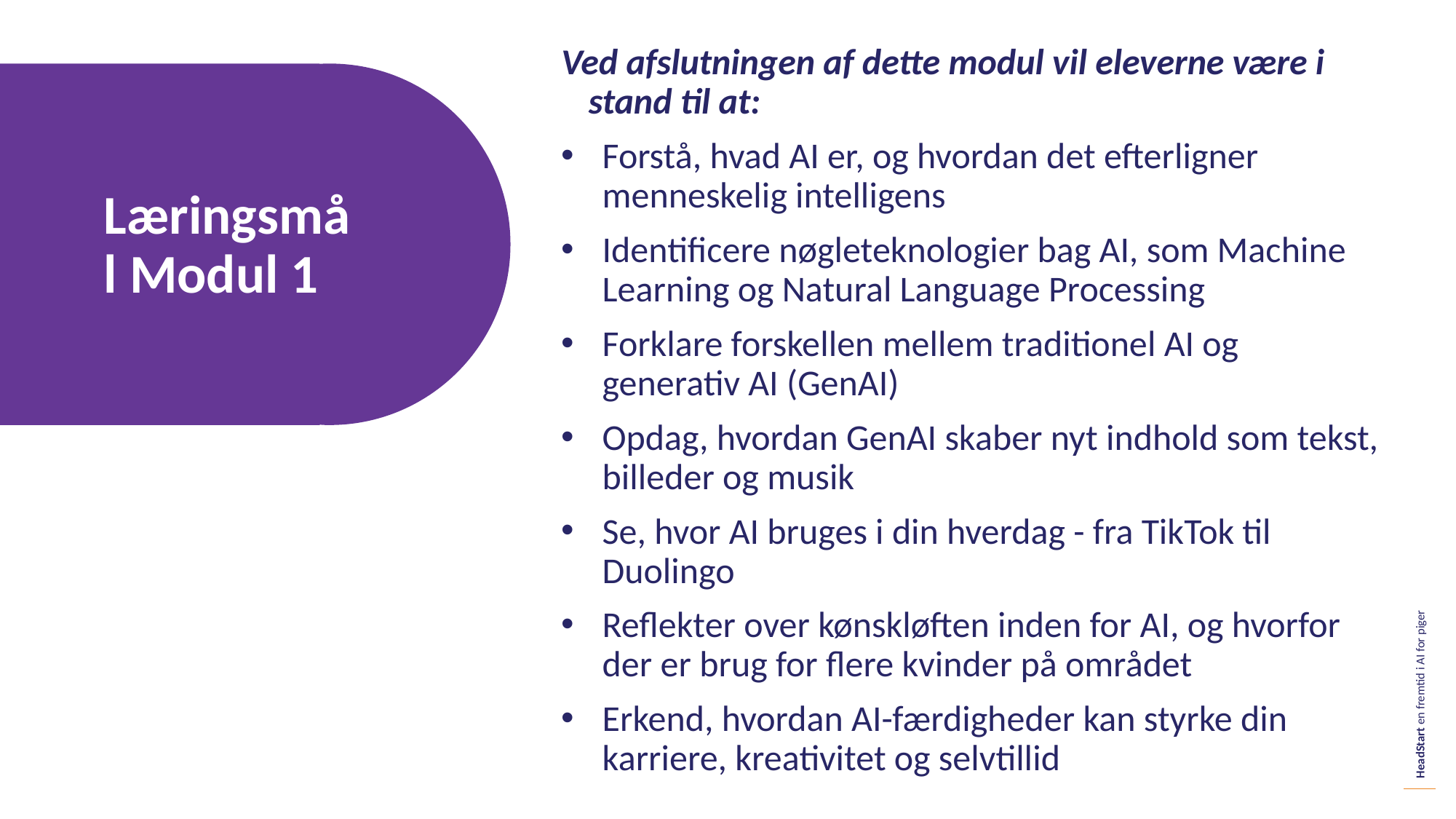

Ved afslutningen af dette modul vil eleverne være i stand til at:
Forstå, hvad AI er, og hvordan det efterligner menneskelig intelligens
Identificere nøgleteknologier bag AI, som Machine Learning og Natural Language Processing
Forklare forskellen mellem traditionel AI og generativ AI (GenAI)
Opdag, hvordan GenAI skaber nyt indhold som tekst, billeder og musik
Se, hvor AI bruges i din hverdag - fra TikTok til Duolingo
Reflekter over kønskløften inden for AI, og hvorfor der er brug for flere kvinder på området
Erkend, hvordan AI-færdigheder kan styrke din karriere, kreativitet og selvtillid
Læringsmål Modul 1